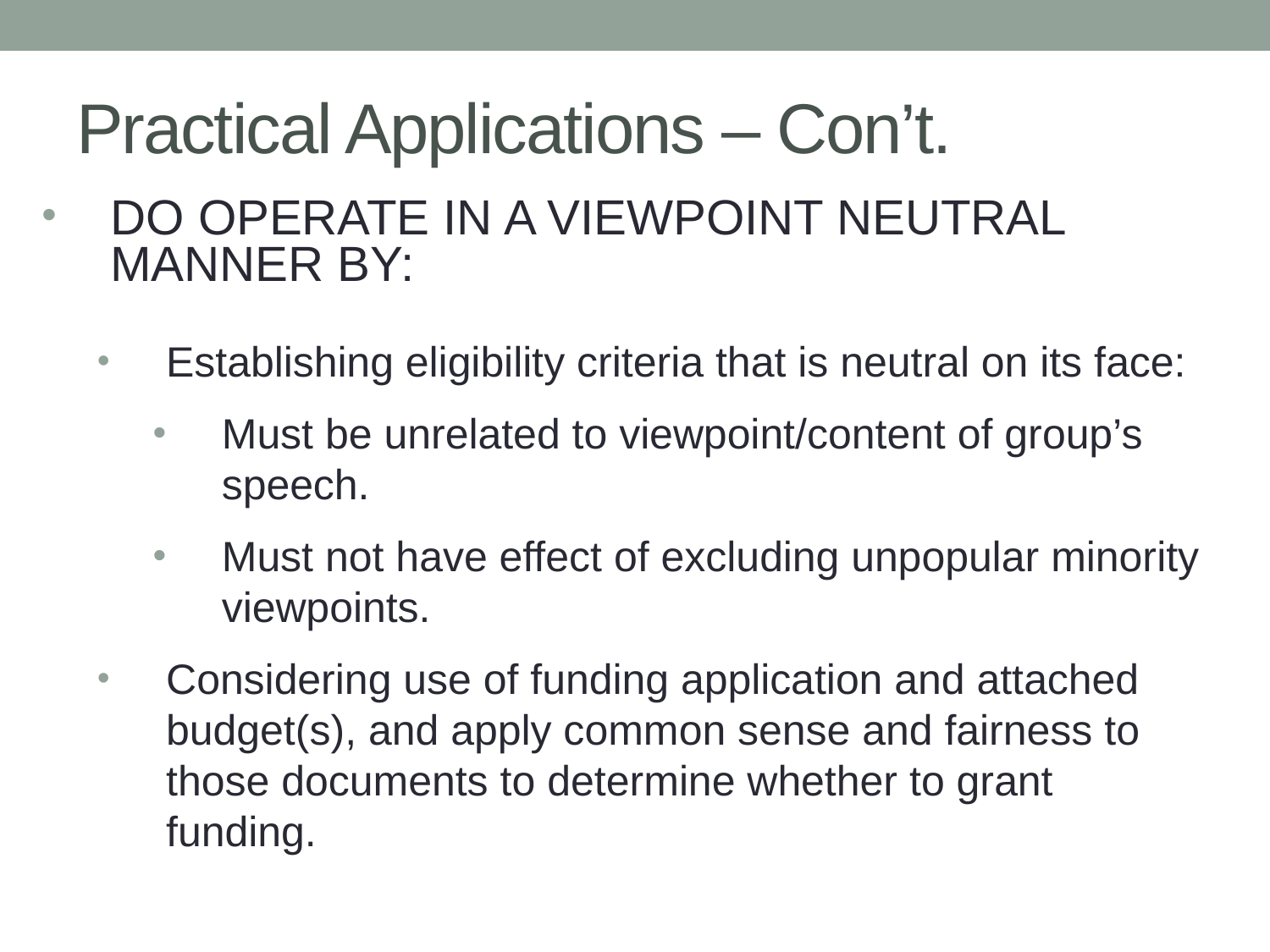

# Practical Applications – Con’t.
DO OPERATE IN A VIEWPOINT NEUTRAL MANNER BY:

Establishing eligibility criteria that is neutral on its face:
Must be unrelated to viewpoint/content of group’s speech.
Must not have effect of excluding unpopular minority viewpoints.
Considering use of funding application and attached budget(s), and apply common sense and fairness to those documents to determine whether to grant funding.